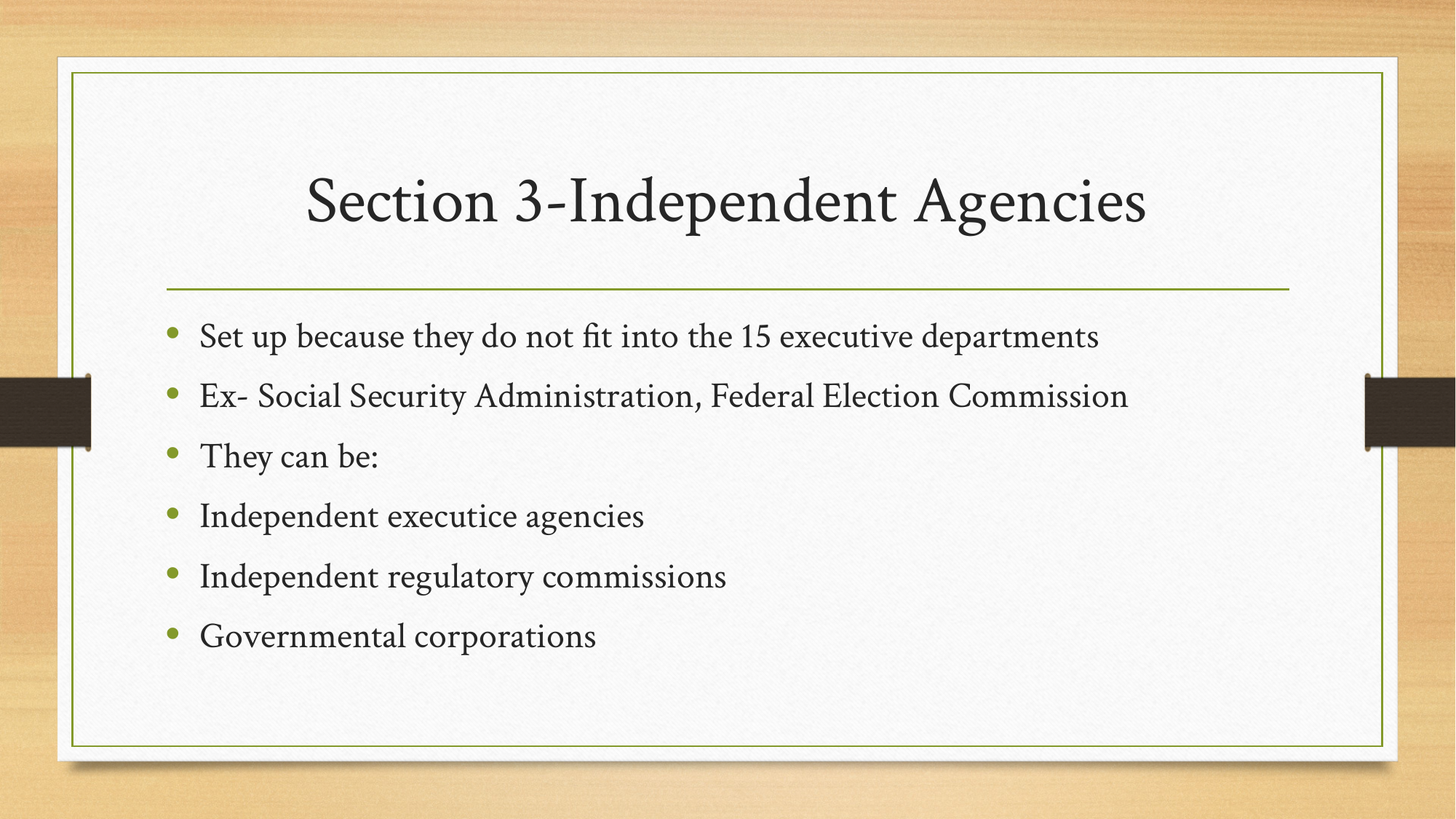

# Section 3-Independent Agencies
Set up because they do not fit into the 15 executive departments
Ex- Social Security Administration, Federal Election Commission
They can be:
Independent executice agencies
Independent regulatory commissions
Governmental corporations